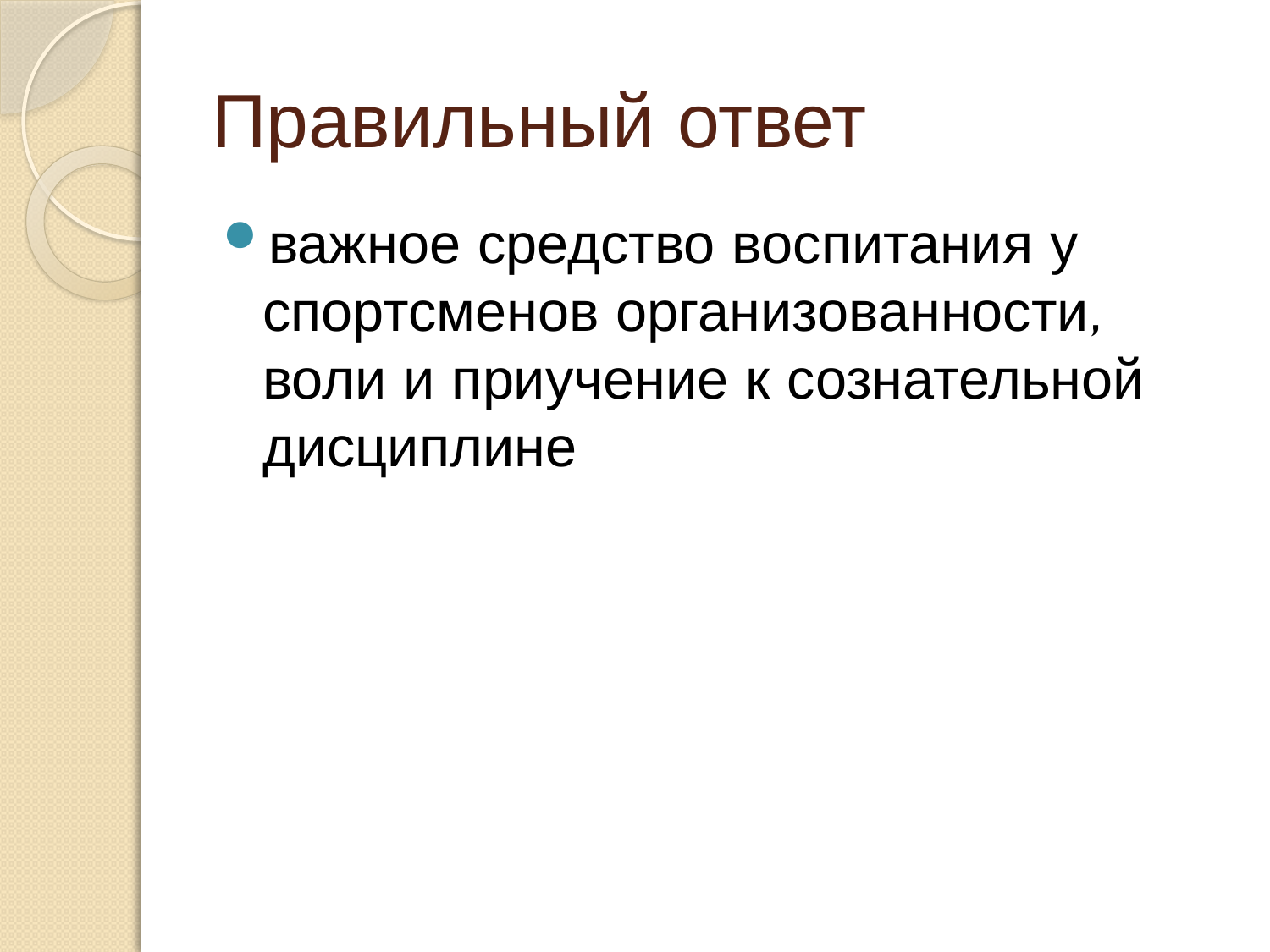

# Правильный ответ
важное средство воспитания у спортсменов организованности, воли и приучение к сознательной дисциплине